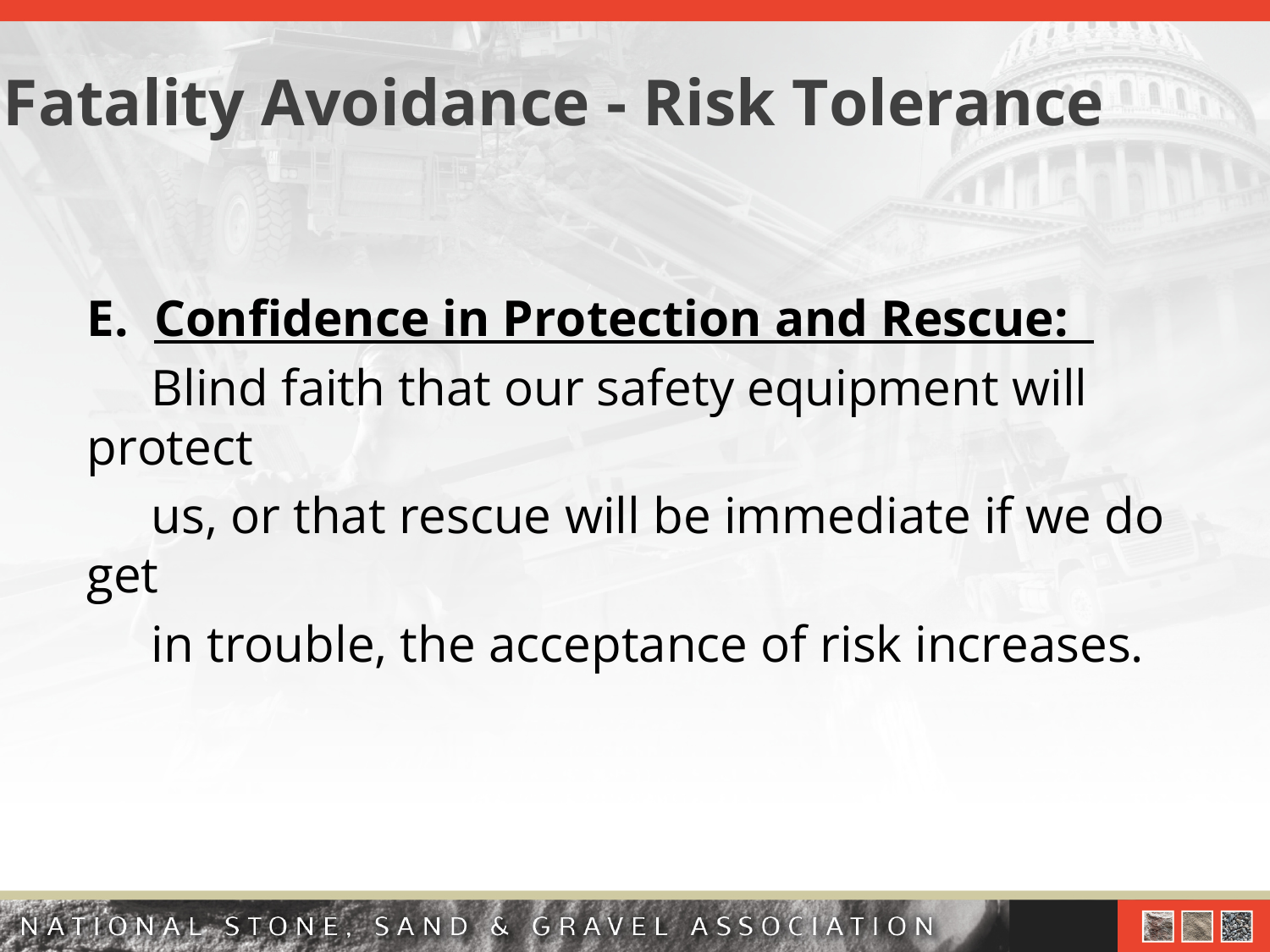

# Fatality Avoidance - Risk Tolerance

E.  Confidence in Protection and Rescue:
     Blind faith that our safety equipment will protect
     us, or that rescue will be immediate if we do get
     in trouble, the acceptance of risk increases.